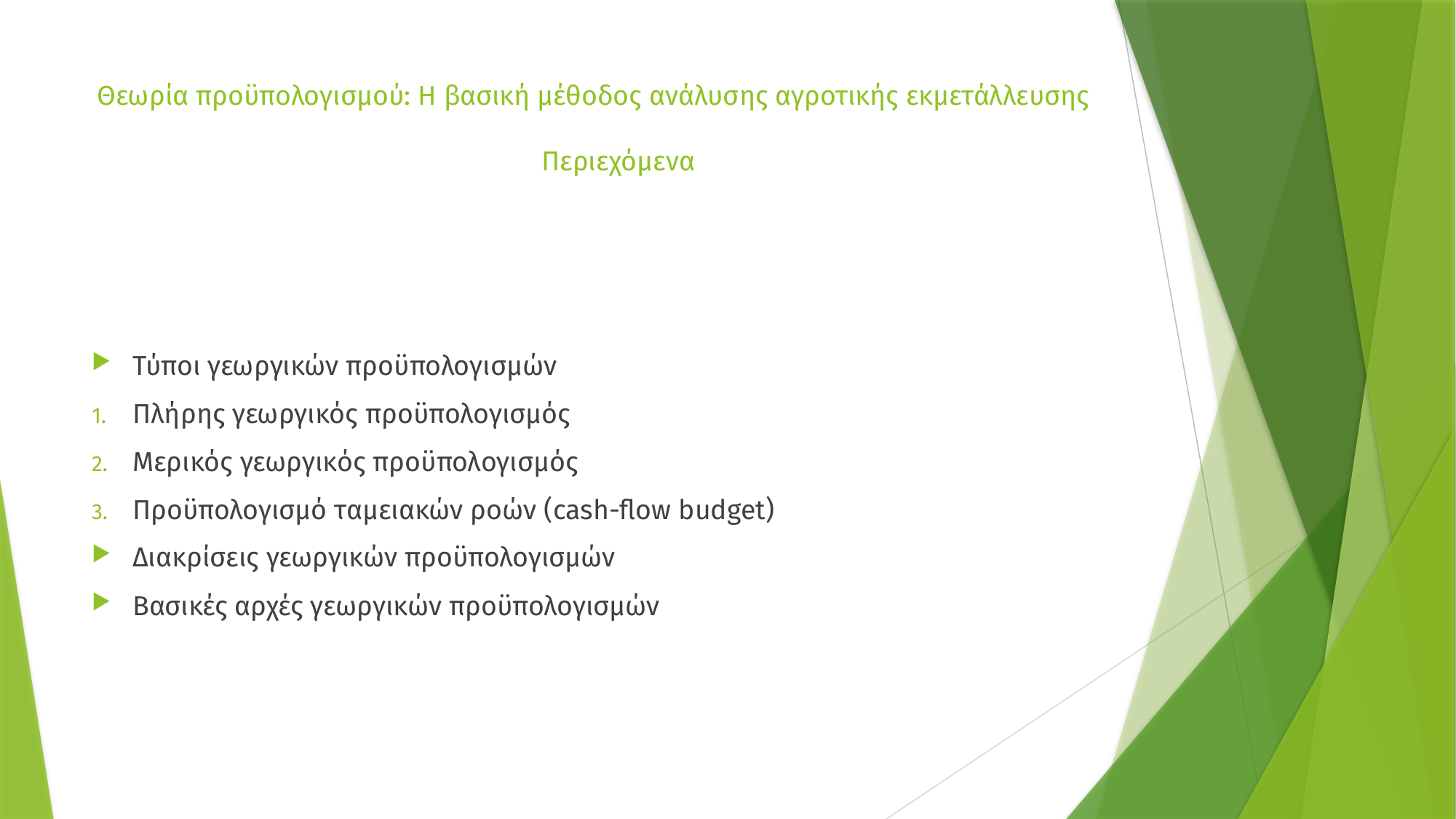

# Θεωρία προϋπολογισμού: Η βασική μέθοδος ανάλυσης αγροτικής εκμετάλλευσης Περιεχόμενα
Τύποι γεωργικών προϋπολογισμών
Πλήρης γεωργικός προϋπολογισμός
Μερικός γεωργικός προϋπολογισμός
Προϋπολογισμό ταμειακών ροών (cash-flow budget)
Διακρίσεις γεωργικών προϋπολογισμών
Βασικές αρχές γεωργικών προϋπολογισμών